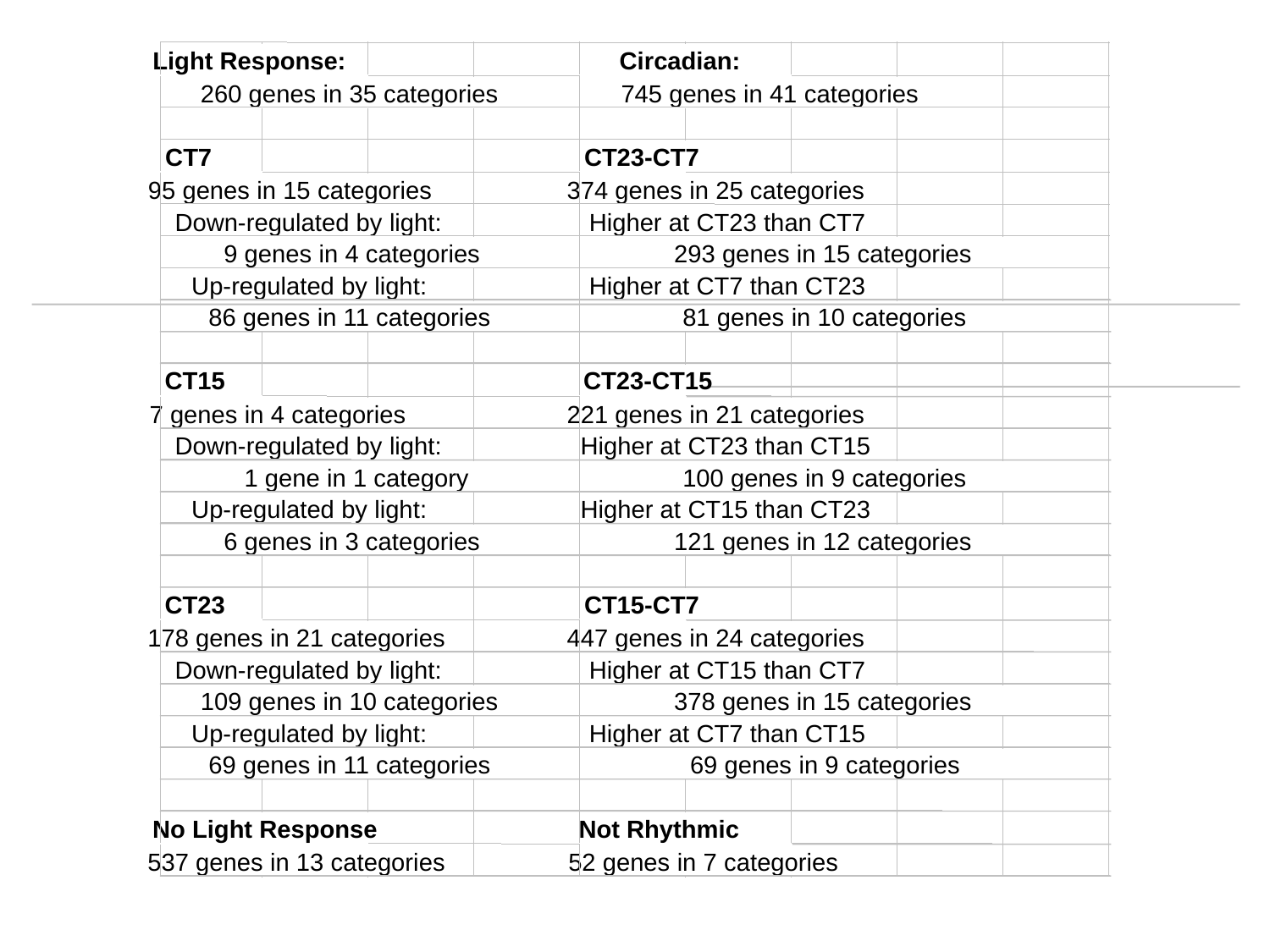

Light Response:
Circadian:

260 genes in 35 categories
745 genes in 41 categories

CT7
CT23-CT7

95 genes in 15 categories
374 genes in 25 categories

Down-regulated by light:
Higher at CT23 than CT7

9 genes in 4 categories
293 genes in 15 categories

Up-regulated by light:
Higher at CT7 than CT23
86 genes in 11 categories
81 genes in 10 categories

CT15
CT23-CT15

7 genes in 4 categories
221 genes in 21 categories
Down-regulated by light:
Higher at CT23 than CT15
1 gene in 1 category
100 genes in 9 categories

Up-regulated by light:
Higher at CT15 than CT23
6 genes in 3 categories
121 genes in 12 categories

CT23
CT15-CT7

178 genes in 21 categories
447 genes in 24 categories
Down-regulated by light:
Higher at CT15 than CT7
109 genes in 10 categories
378 genes in 15 categories

Up-regulated by light:
Higher at CT7 than CT15
69 genes in 11 categories
69 genes in 9 categories

No Light Response
Not Rhythmic

537 genes in 13 categories
52 genes in 7 categories